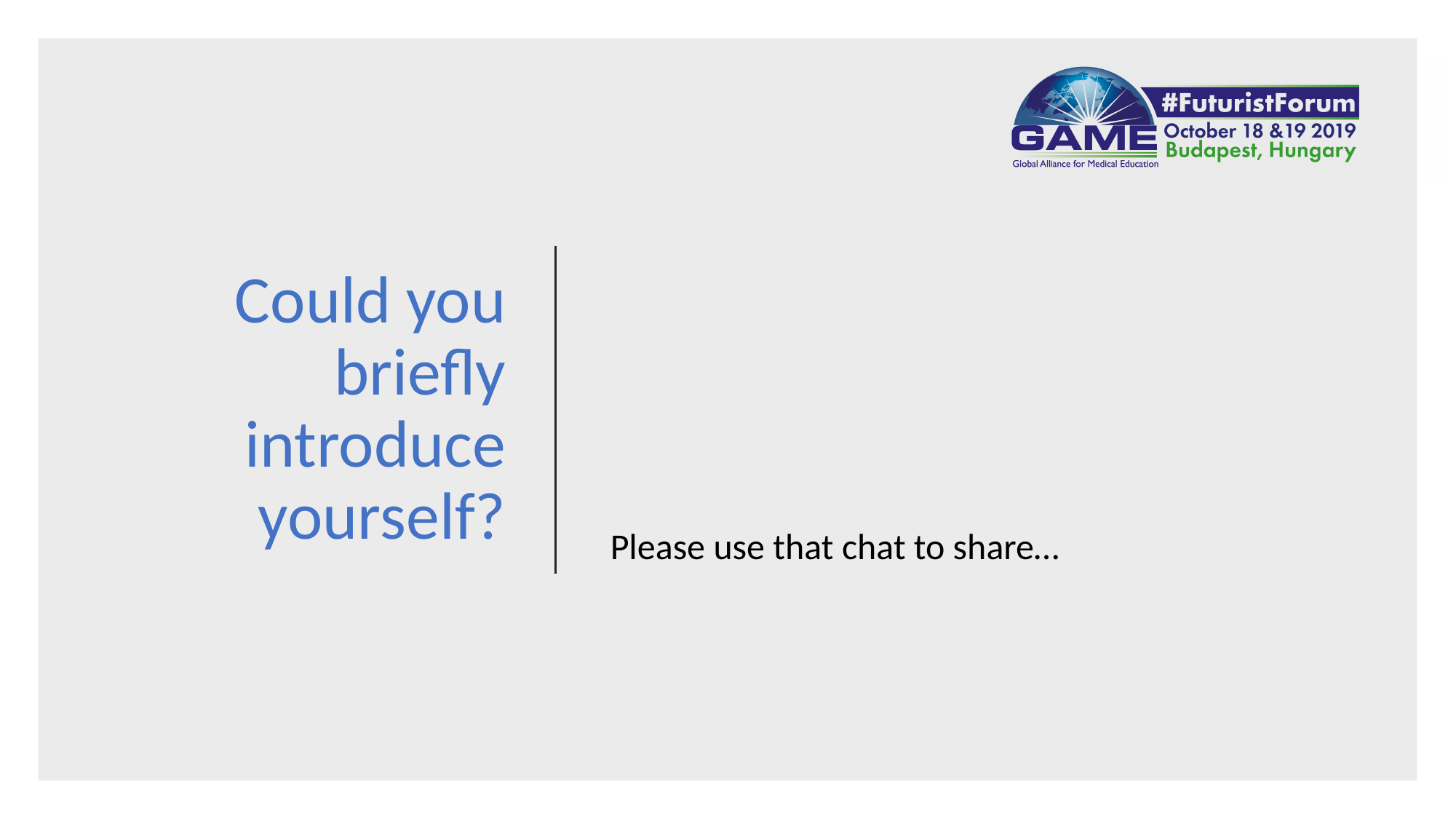

# Could you briefly introduce yourself?

Please use that chat to share…